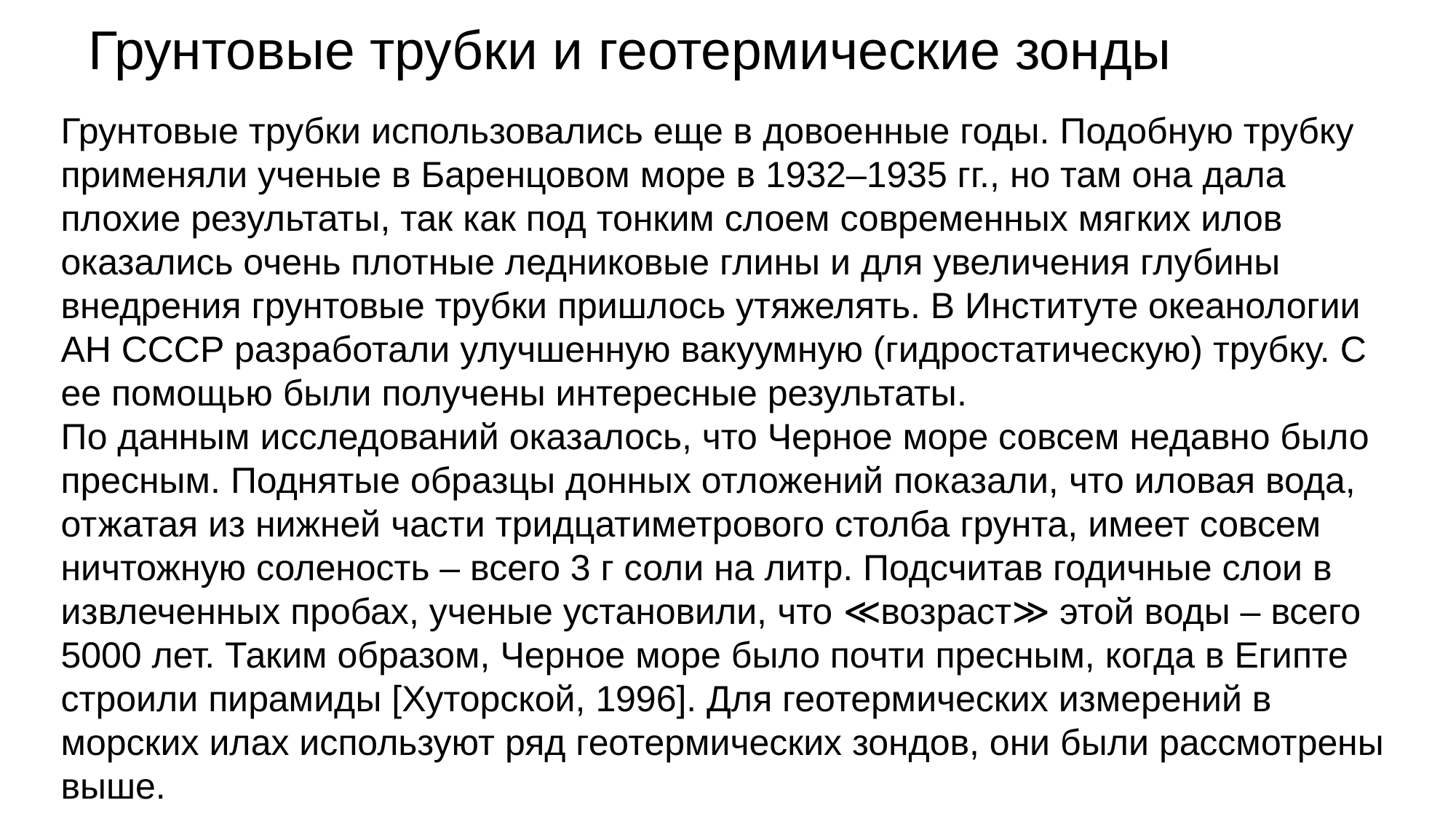

Грунтовые трубки и геотермические зонды
Грунтовые трубки использовались еще в довоенные годы. Подобную трубку применяли ученые в Баренцовом море в 1932–1935 гг., но там она дала плохие результаты, так как под тонким слоем современных мягких илов оказались очень плотные ледниковые глины и для увеличения глубины внедрения грунтовые трубки пришлось утяжелять. В Институте океанологии АН СССР разработали улучшенную вакуумную (гидростатическую) трубку. С ее помощью были получены интересные результаты.
По данным исследований оказалось, что Черное море совсем недавно было пресным. Поднятые образцы донных отложений показали, что иловая вода, отжатая из нижней части тридцатиметрового столба грунта, имеет совсем ничтожную соленость – всего 3 г соли на литр. Подсчитав годичные слои в извлеченных пробах, ученые установили, что ≪возраст≫ этой воды – всего 5000 лет. Таким образом, Черное море было почти пресным, когда в Египте строили пирамиды [Хуторской, 1996]. Для геотермических измерений в морских илах используют ряд геотермических зондов, они были рассмотрены выше.